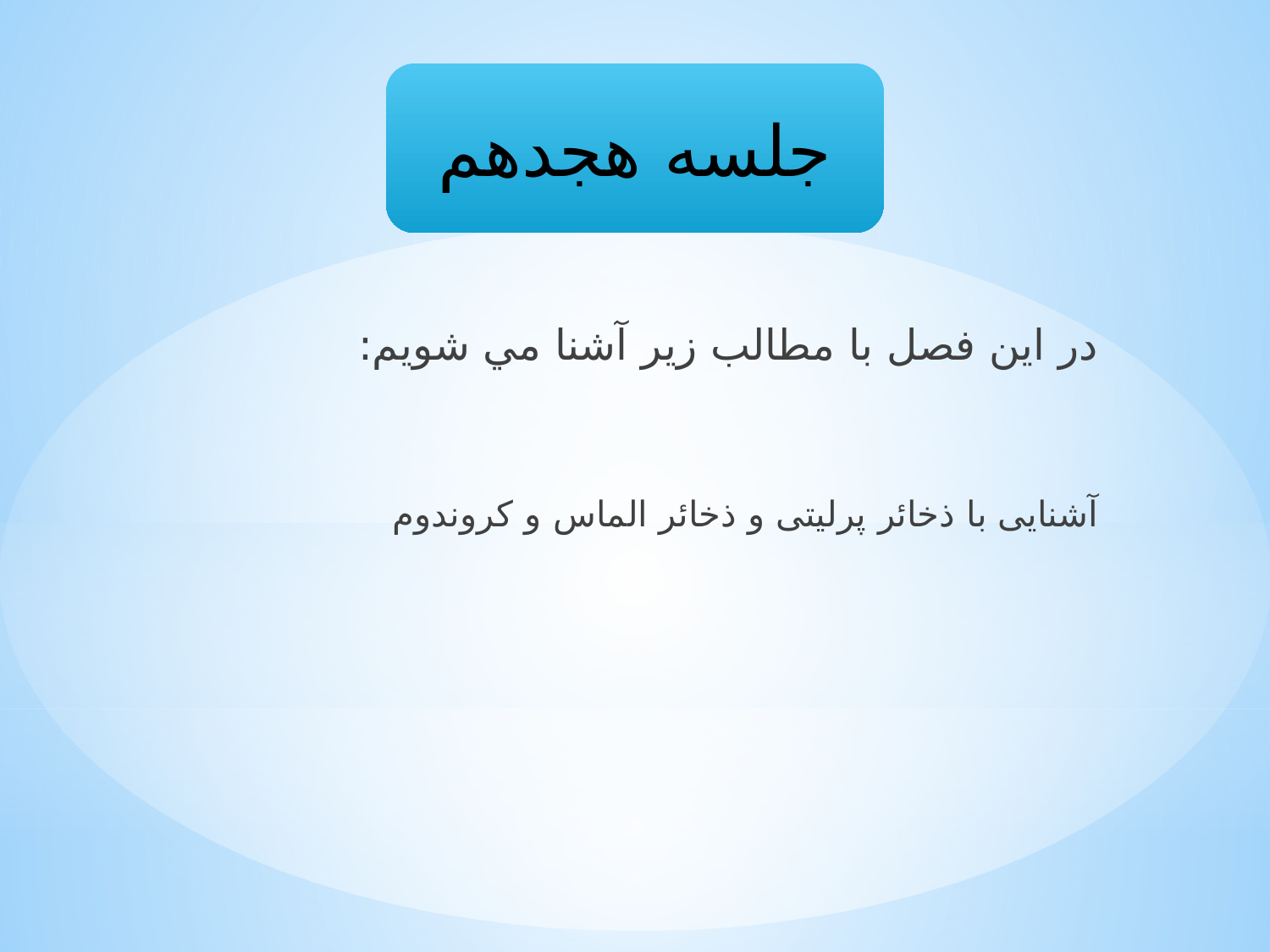

جلسه هجدهم
در اين فصل با مطالب زير آشنا مي شويم:

آشنایی با ذخائر پرلیتی و ذخائر الماس و کروندوم